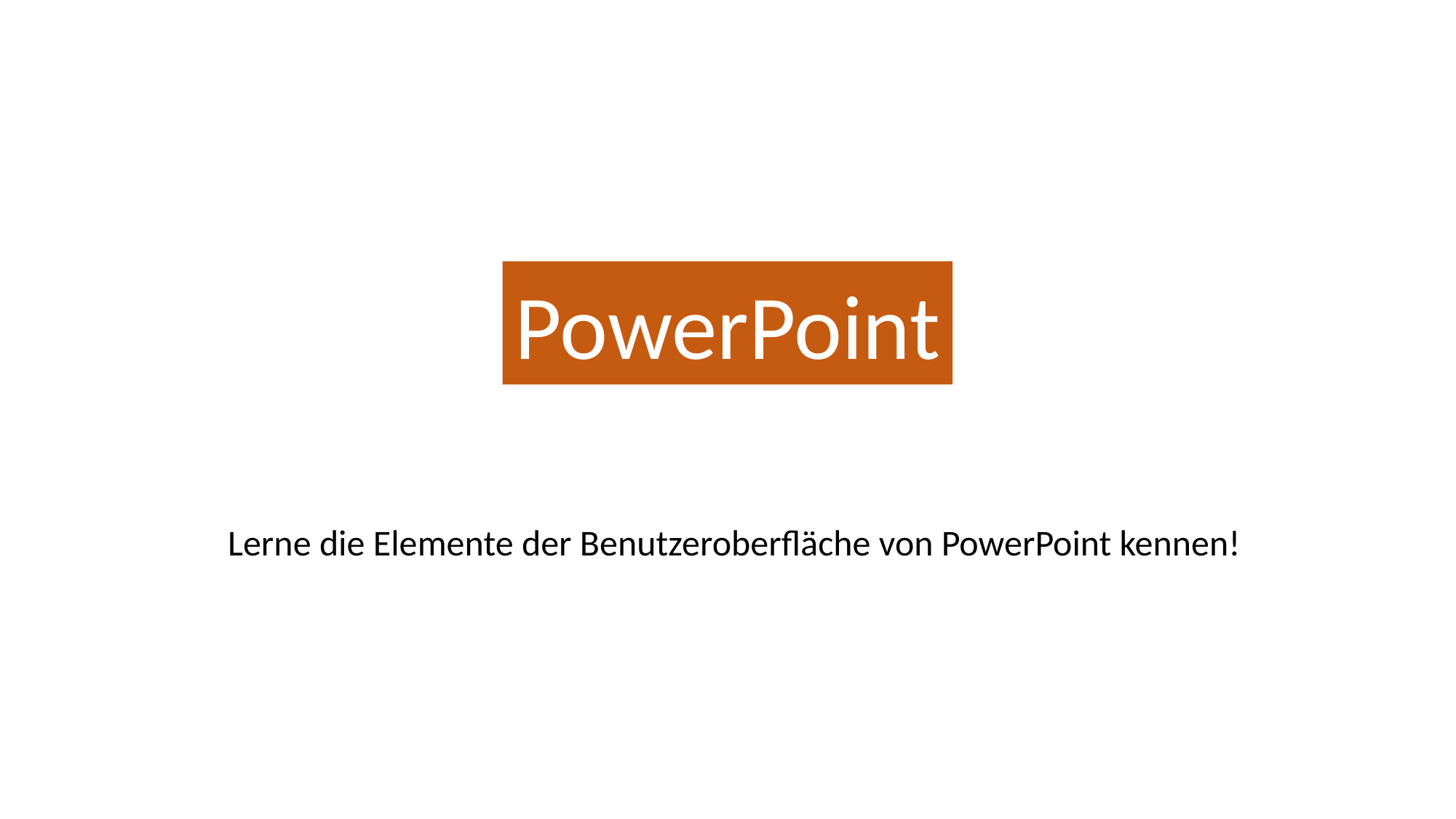

# PowerPoint
Lerne die Elemente der Benutzeroberfläche von PowerPoint kennen!